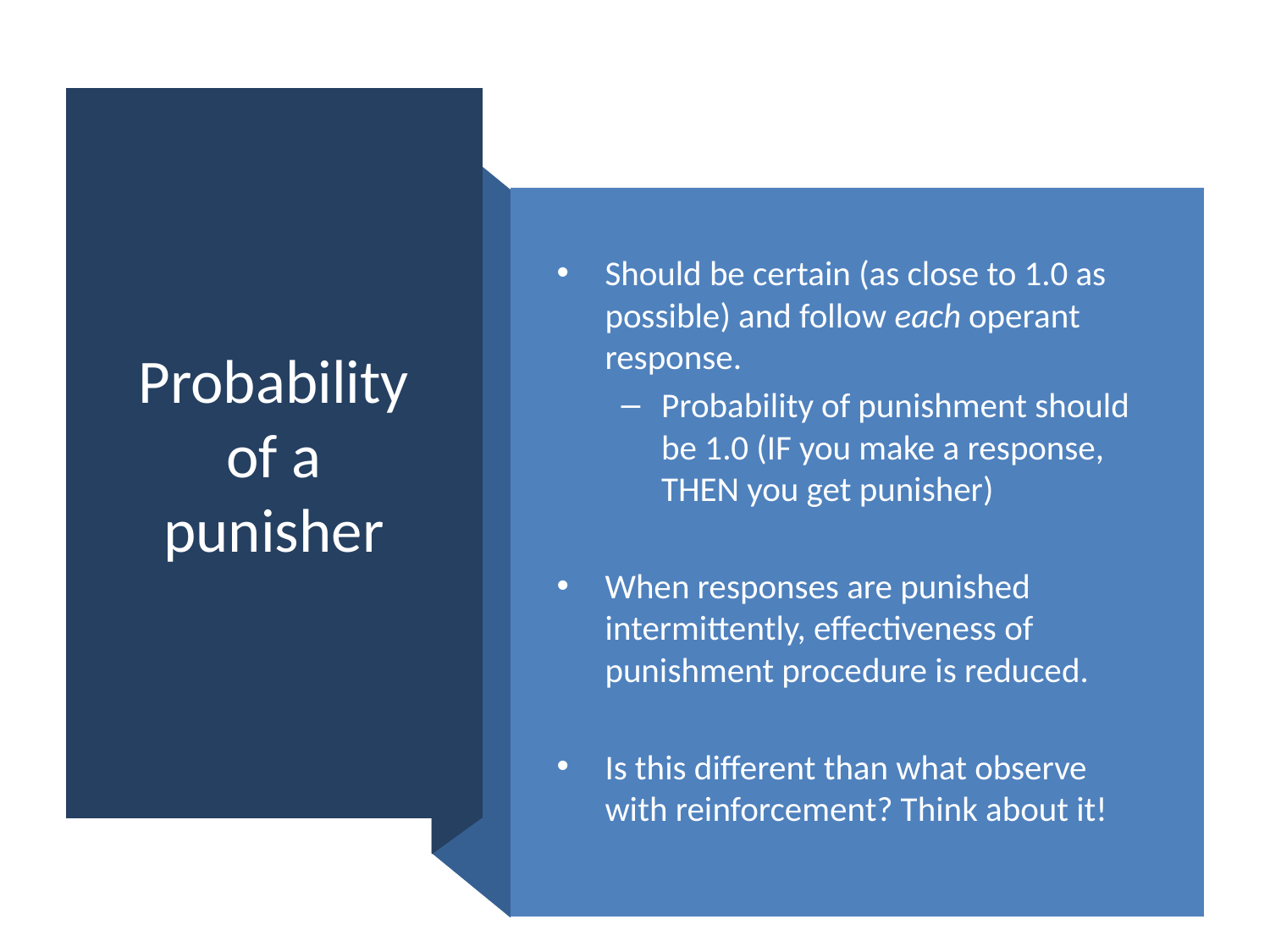

# Probability of a punisher

Should be certain (as close to 1.0 as possible) and follow each operant response.
Probability of punishment should be 1.0 (IF you make a response, THEN you get punisher)

When responses are punished intermittently, effectiveness of punishment procedure is reduced.

Is this different than what observe with reinforcement? Think about it!